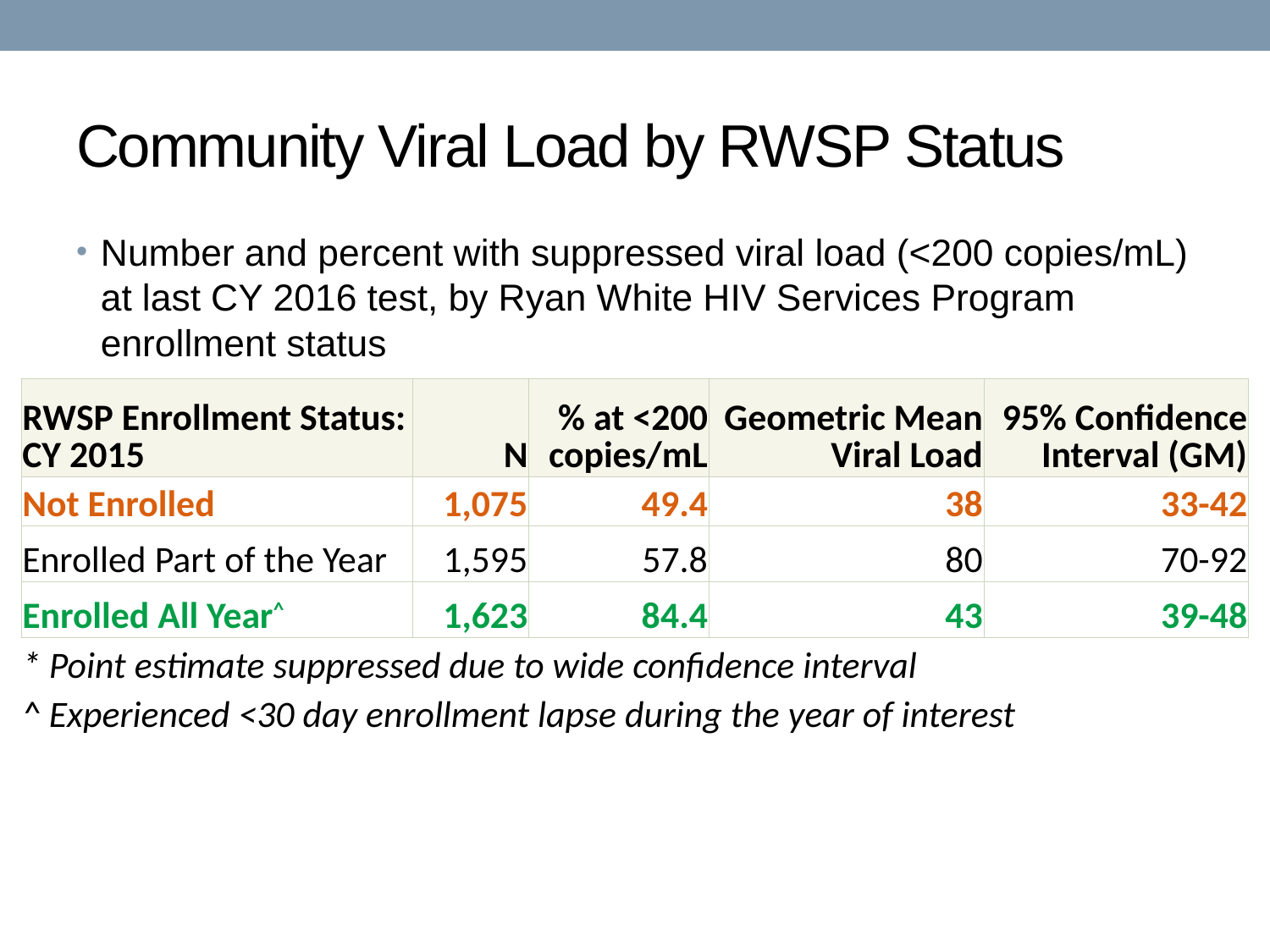

# Community Viral Load by RWSP Status

Number and percent with suppressed viral load (<200 copies/mL) at last CY 2016 test, by Ryan White HIV Services Program enrollment status
| RWSP Enrollment Status: CY 2015 | N | % at <200 copies/mL | Geometric Mean Viral Load | 95% Confidence Interval (GM) |
| --- | --- | --- | --- | --- |
| Not Enrolled | 1,075 | 49.4 | 38 | 33-42 |
| Enrolled Part of the Year | 1,595 | 57.8 | 80 | 70-92 |
| Enrolled All Year^ | 1,623 | 84.4 | 43 | 39-48 |
| \* Point estimate suppressed due to wide confidence interval |  |  |  |  |
| ^ Experienced <30 day enrollment lapse during the year of interest |  |  |  |  |